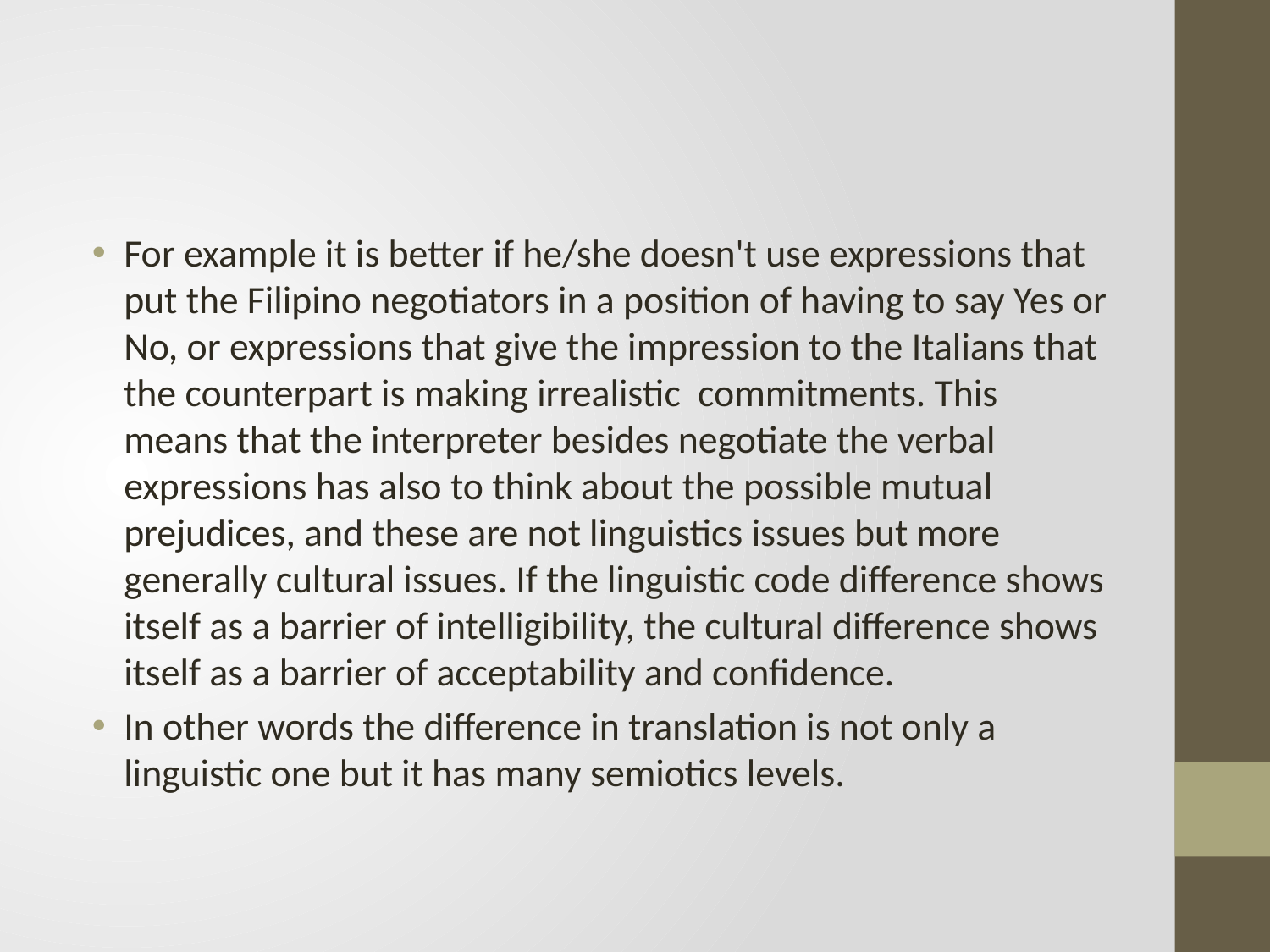

#
For example it is better if he/she doesn't use expressions that put the Filipino negotiators in a position of having to say Yes or No, or expressions that give the impression to the Italians that the counterpart is making irrealistic  commitments. This means that the interpreter besides negotiate the verbal expressions has also to think about the possible mutual prejudices, and these are not linguistics issues but more generally cultural issues. If the linguistic code difference shows itself as a barrier of intelligibility, the cultural difference shows itself as a barrier of acceptability and confidence.
In other words the difference in translation is not only a linguistic one but it has many semiotics levels.